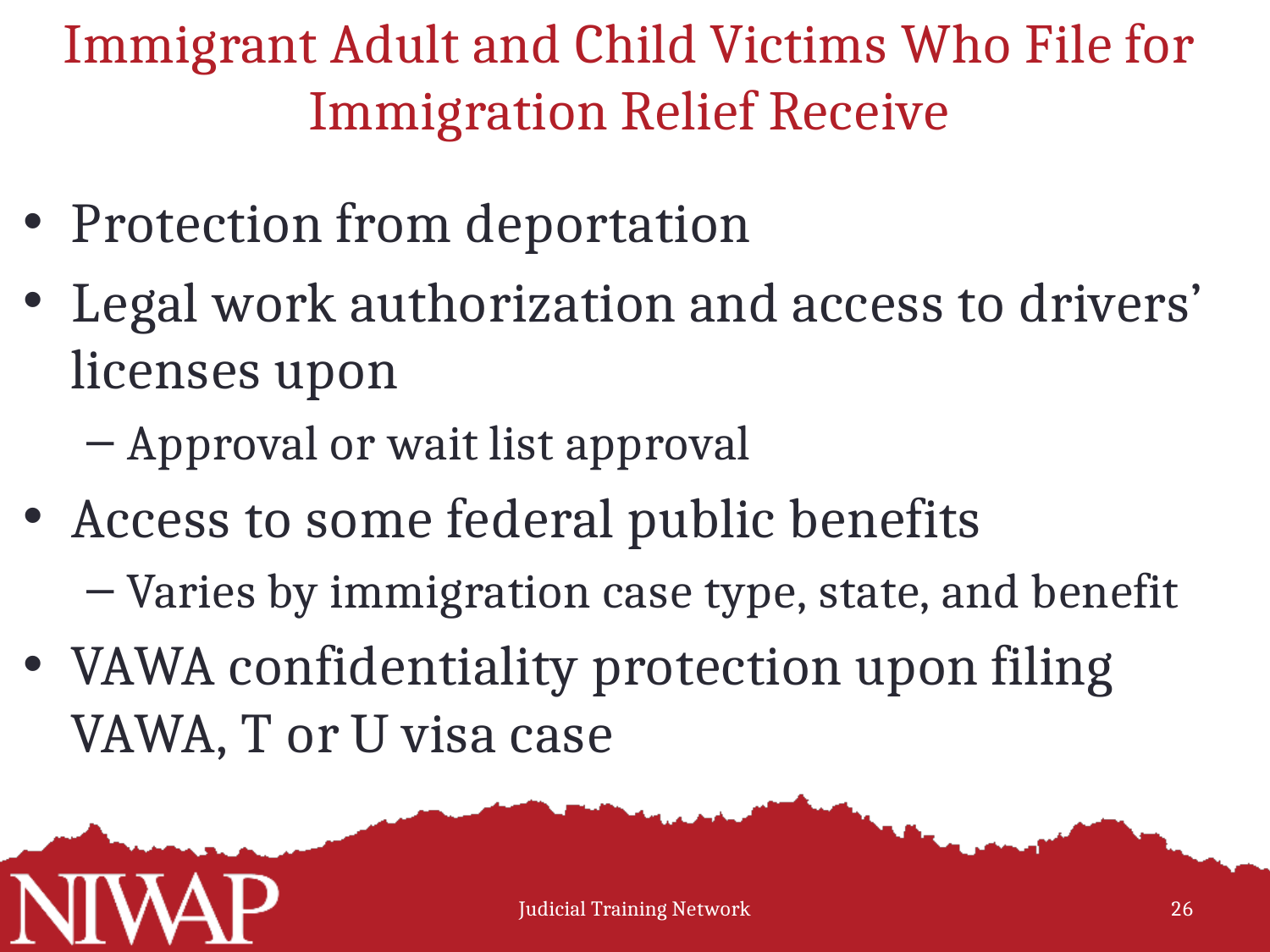

# Immigrant Adult and Child Victims Who File for Immigration Relief Receive
Protection from deportation
Legal work authorization and access to drivers’ licenses upon
Approval or wait list approval
Access to some federal public benefits
Varies by immigration case type, state, and benefit
VAWA confidentiality protection upon filing VAWA, T or U visa case

Judicial Training Network
26